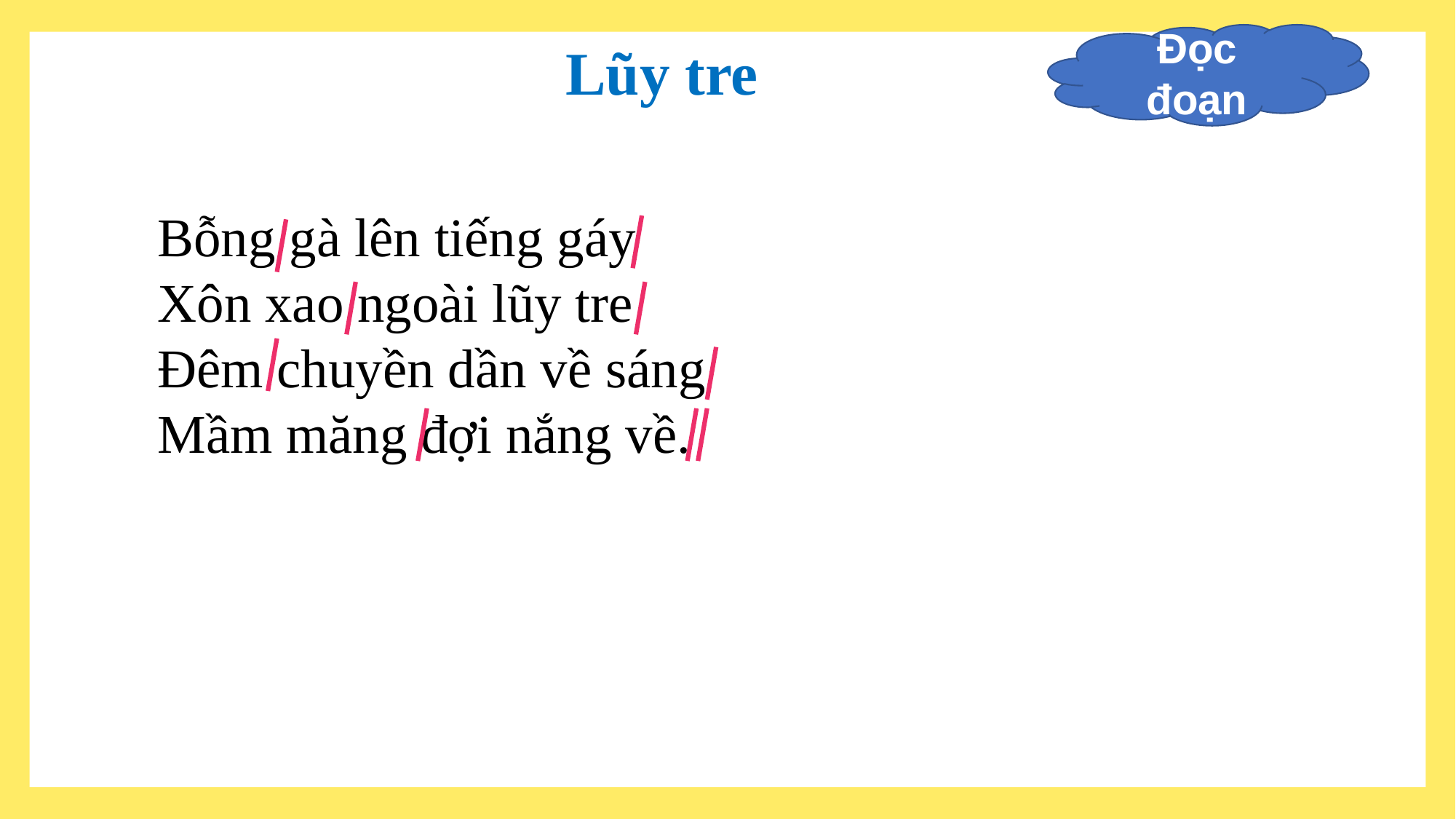

Đọc đoạn
Lũy tre
Bỗng gà lên tiếng gáy
Xôn xao ngoài lũy tre
Đêm chuyền dần về sáng
Mầm măng đợi nắng về.